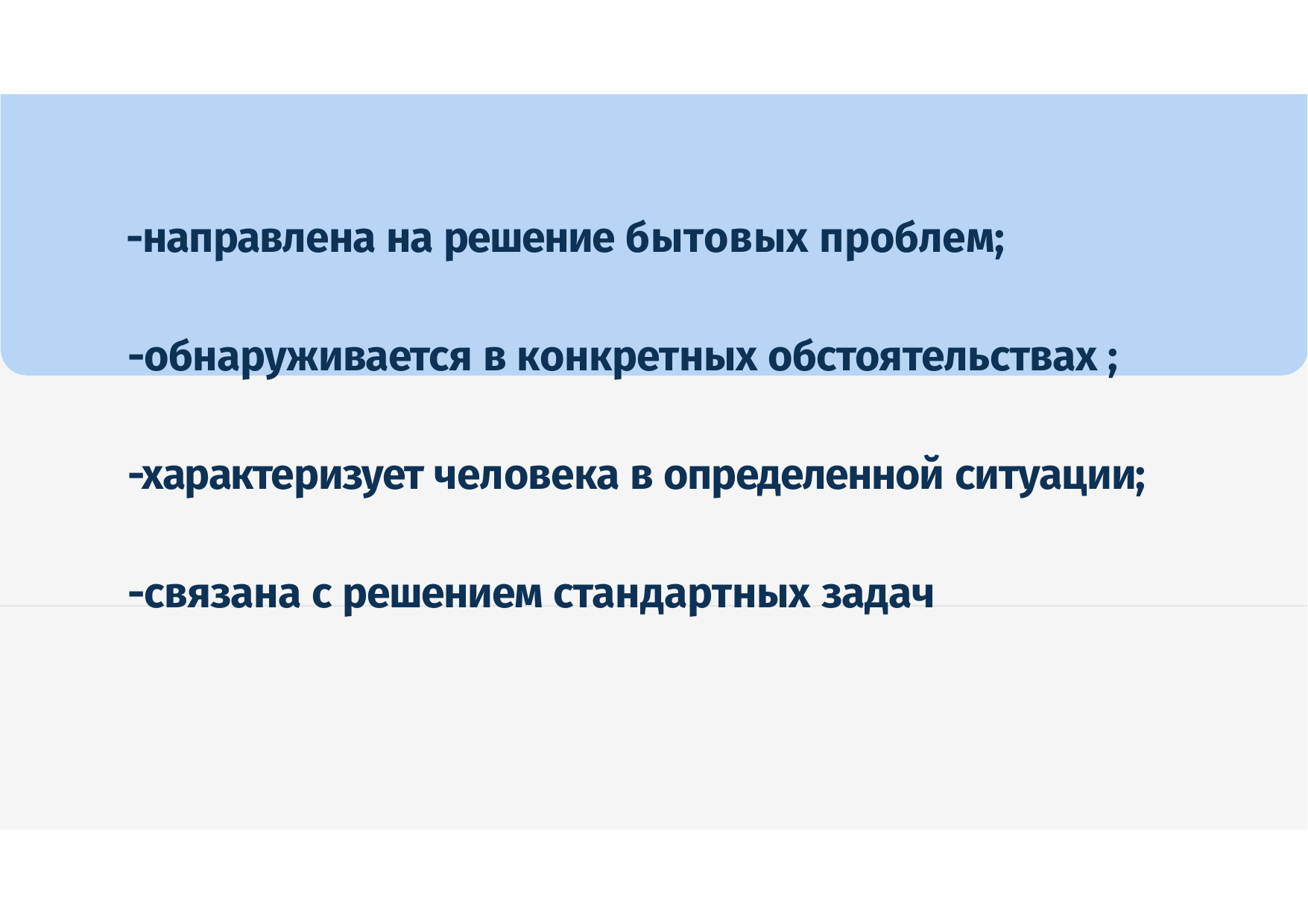

-направлена на решение бытовых проблем;
-обнаруживается в конкретных обстоятельствах ;
-характеризует человека в определенной ситуации;
-связана с решением стандартных задач